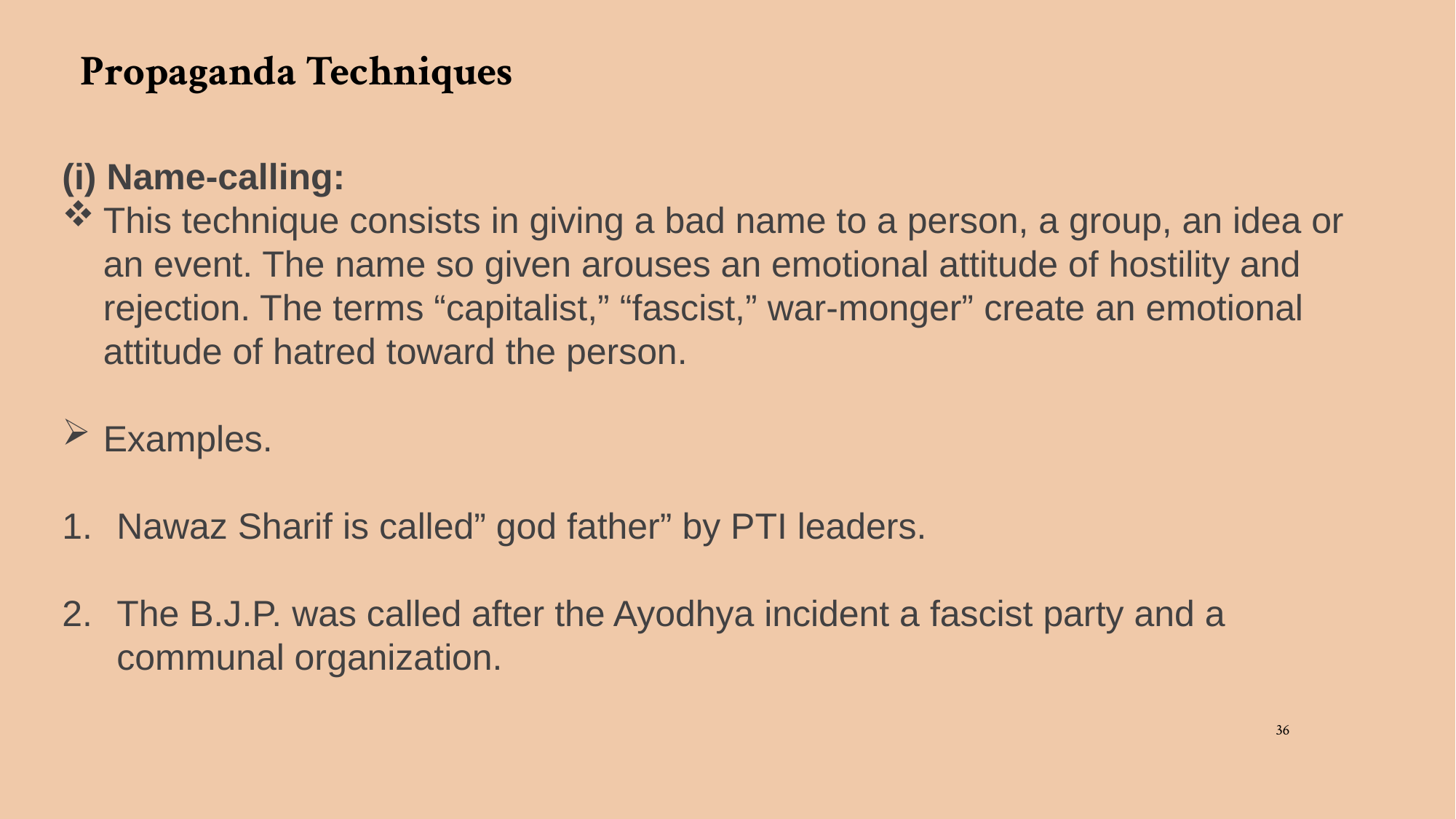

Propaganda Techniques
(i) Name-calling:
This technique consists in giving a bad name to a person, a group, an idea or an event. The name so given arouses an emotional attitude of hostility and rejection. The terms “capitalist,” “fascist,” war-monger” create an emotional attitude of hatred toward the person.

Examples.

Nawaz Sharif is called” god father” by PTI leaders.

The B.J.P. was called after the Ayodhya incident a fascist party and a communal organization.
36